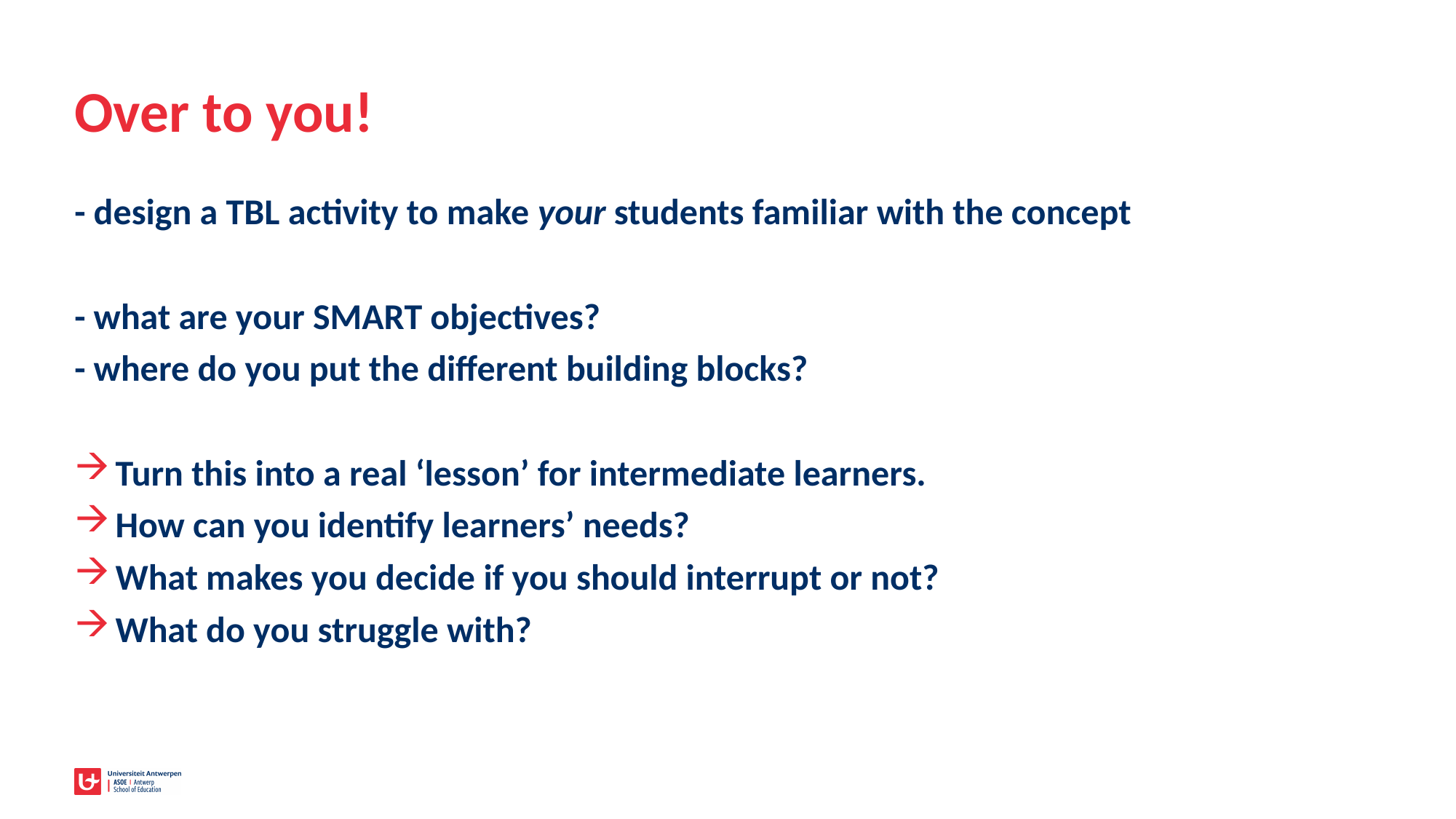

# Over to you!
- design a TBL activity to make your students familiar with the concept

- what are your SMART objectives?
- where do you put the different building blocks?

Turn this into a real ‘lesson’ for intermediate learners.
How can you identify learners’ needs?
What makes you decide if you should interrupt or not?
What do you struggle with?